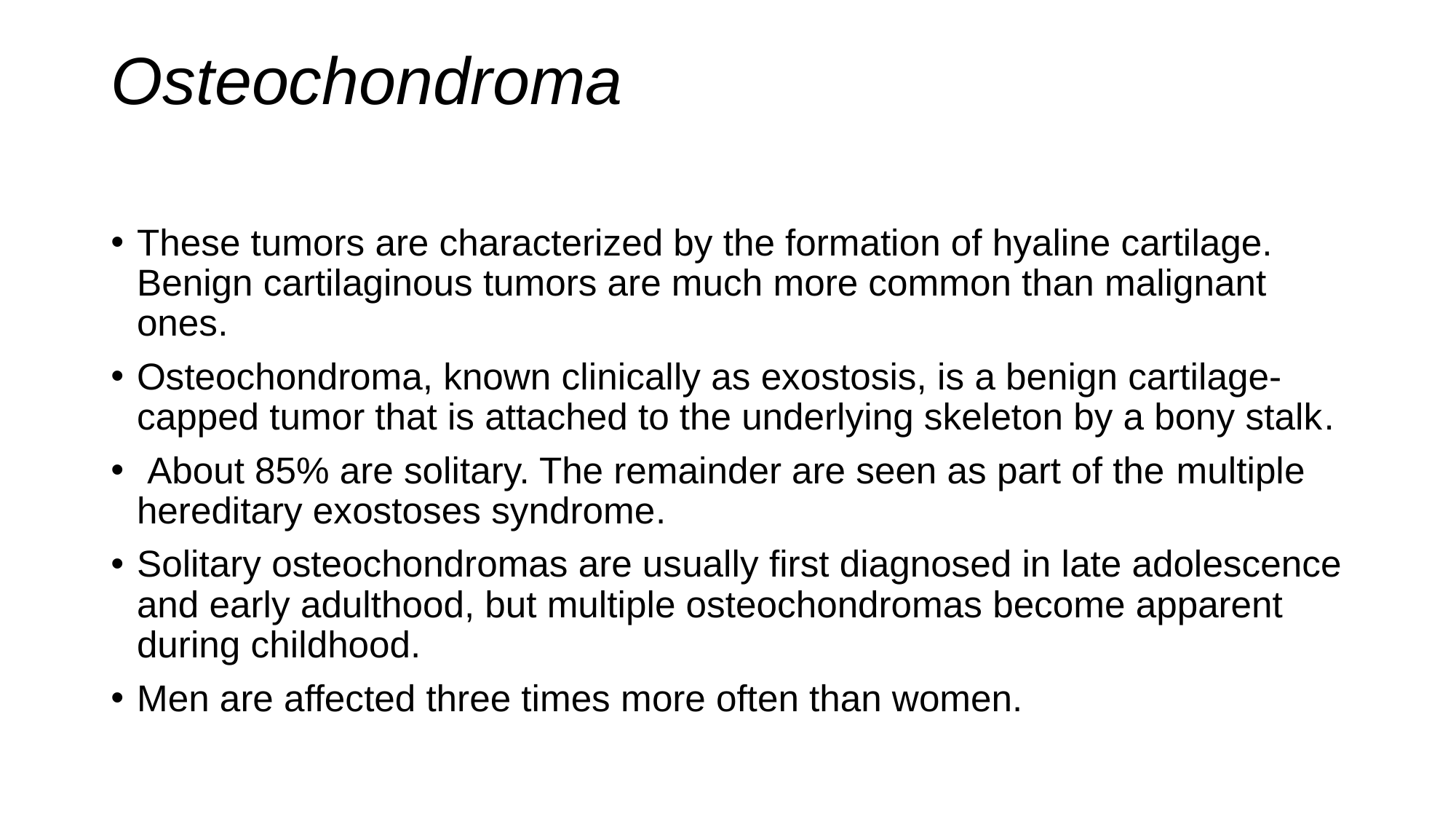

# Osteochondroma
These tumors are characterized by the formation of hyaline cartilage. Benign cartilaginous tumors are much more common than malignant ones.
Osteochondroma, known clinically as exostosis, is a benign cartilage-capped tumor that is attached to the underlying skeleton by a bony stalk.
 About 85% are solitary. The remainder are seen as part of the multiple hereditary exostoses syndrome.
Solitary osteochondromas are usually first diagnosed in late adolescence and early adulthood, but multiple osteochondromas become apparent during childhood.
Men are affected three times more often than women.